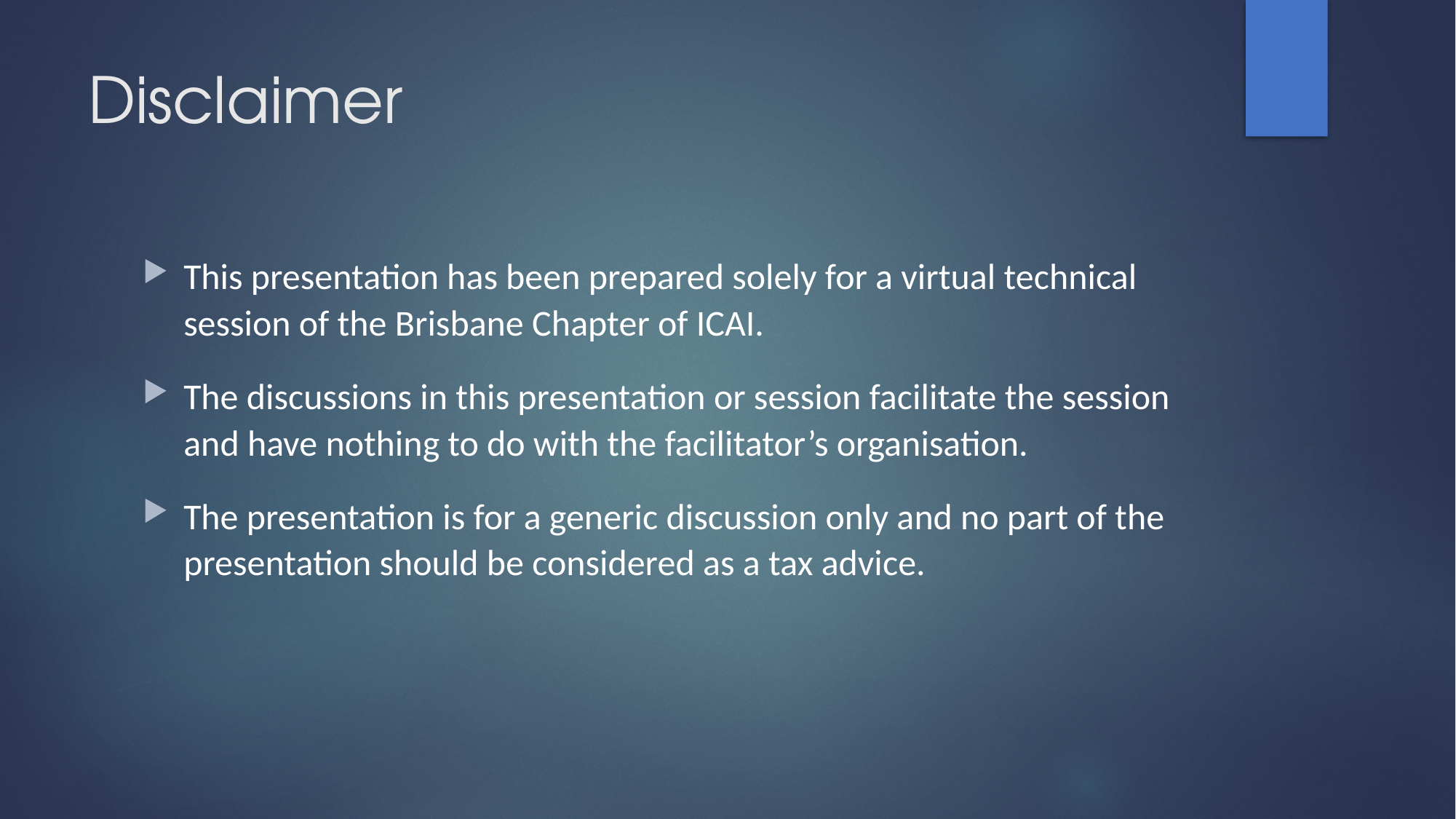

# Disclaimer
This presentation has been prepared solely for a virtual technical session of the Brisbane Chapter of ICAI.
The discussions in this presentation or session facilitate the session and have nothing to do with the facilitator’s organisation.
The presentation is for a generic discussion only and no part of the presentation should be considered as a tax advice.